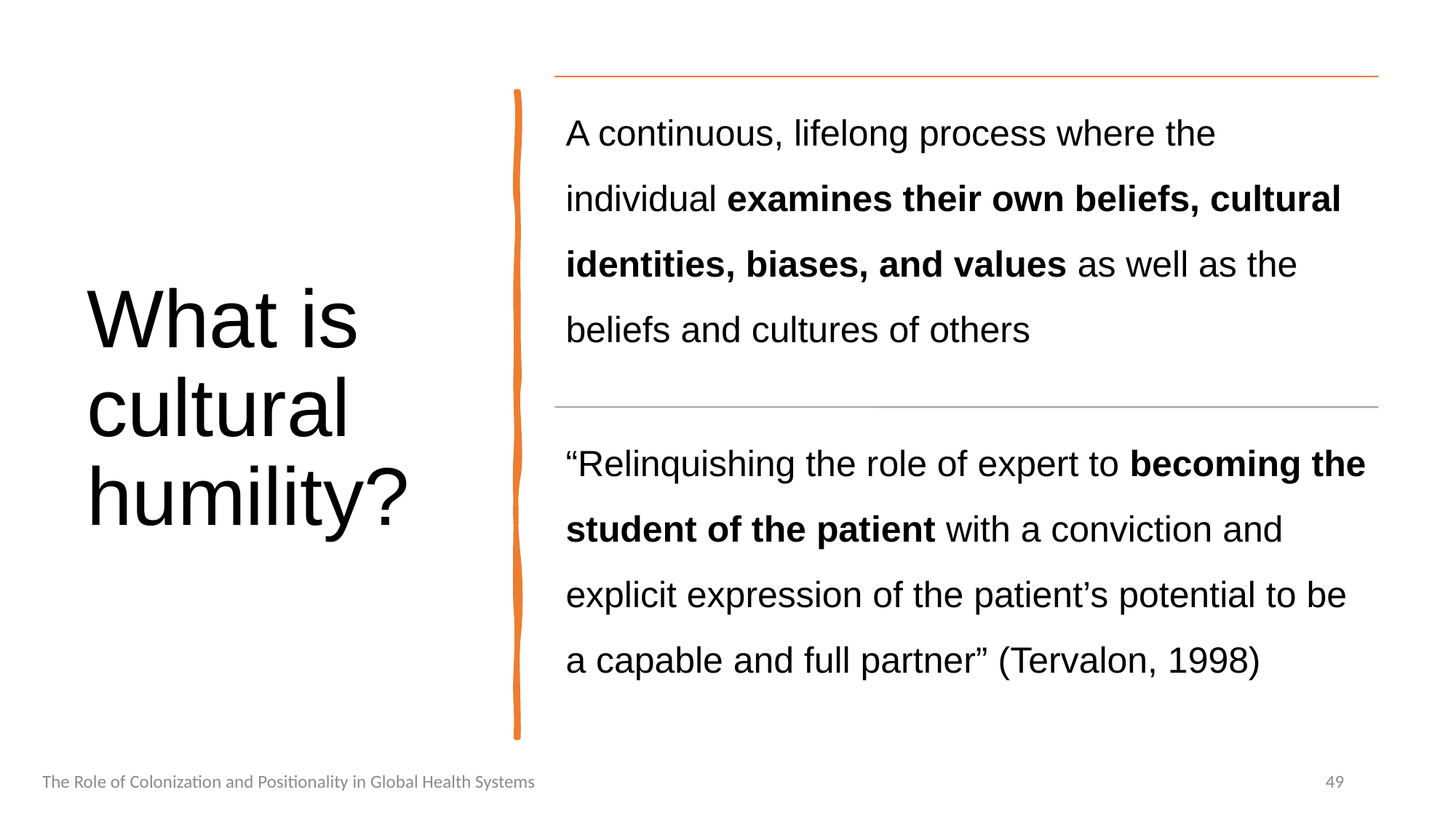

A continuous, lifelong process where the individual examines their own beliefs, cultural identities, biases, and values as well as the beliefs and cultures of others
“Relinquishing the role of expert to becoming the student of the patient with a conviction and explicit expression of the patient’s potential to be a capable and full partner” (Tervalon, 1998)
# What is cultural humility?

The Role of Colonization and Positionality in Global Health Systems
49